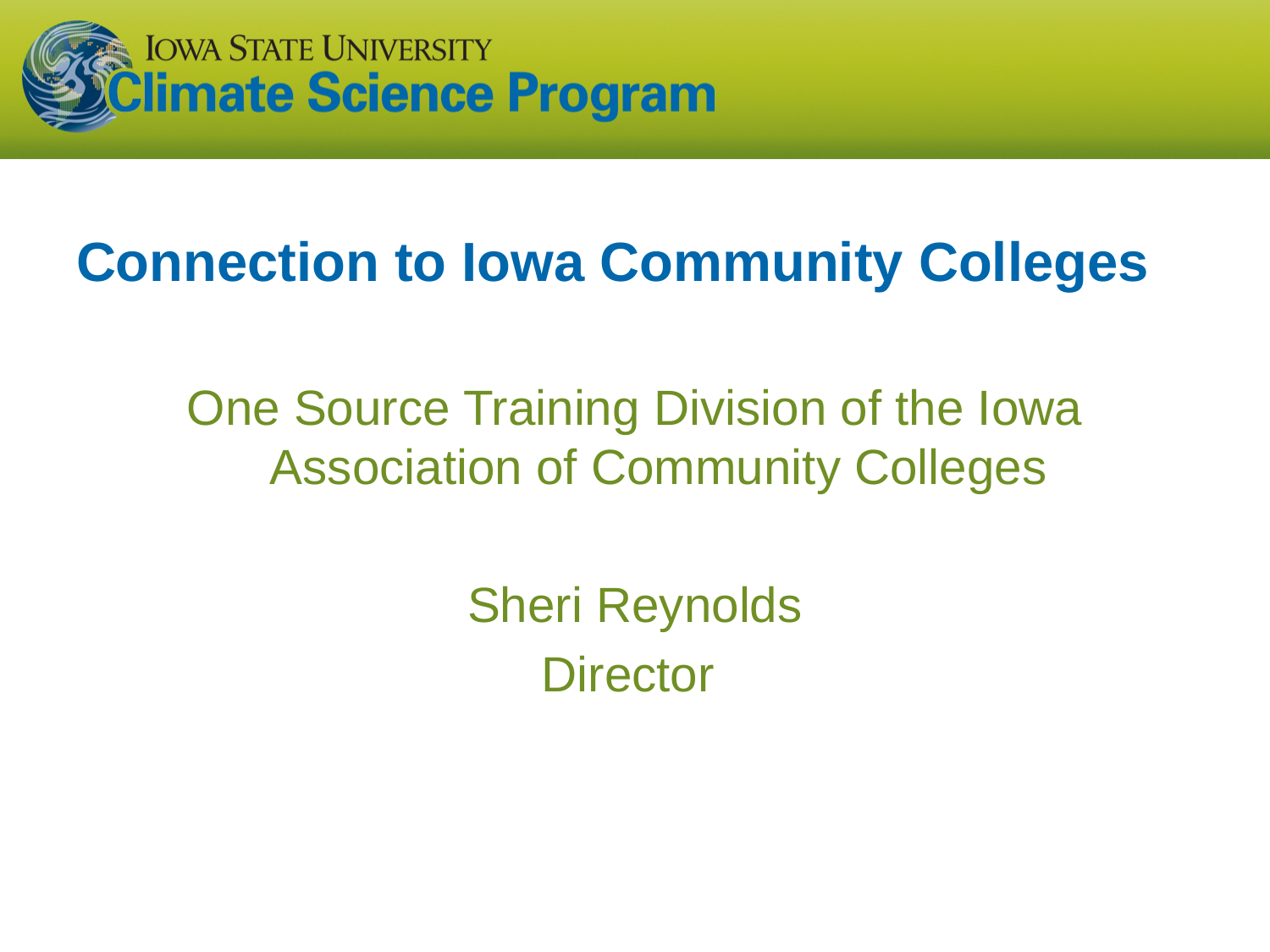

# Connection to Iowa Community Colleges

One Source Training Division of the Iowa Association of Community Colleges

Sheri Reynolds
Director